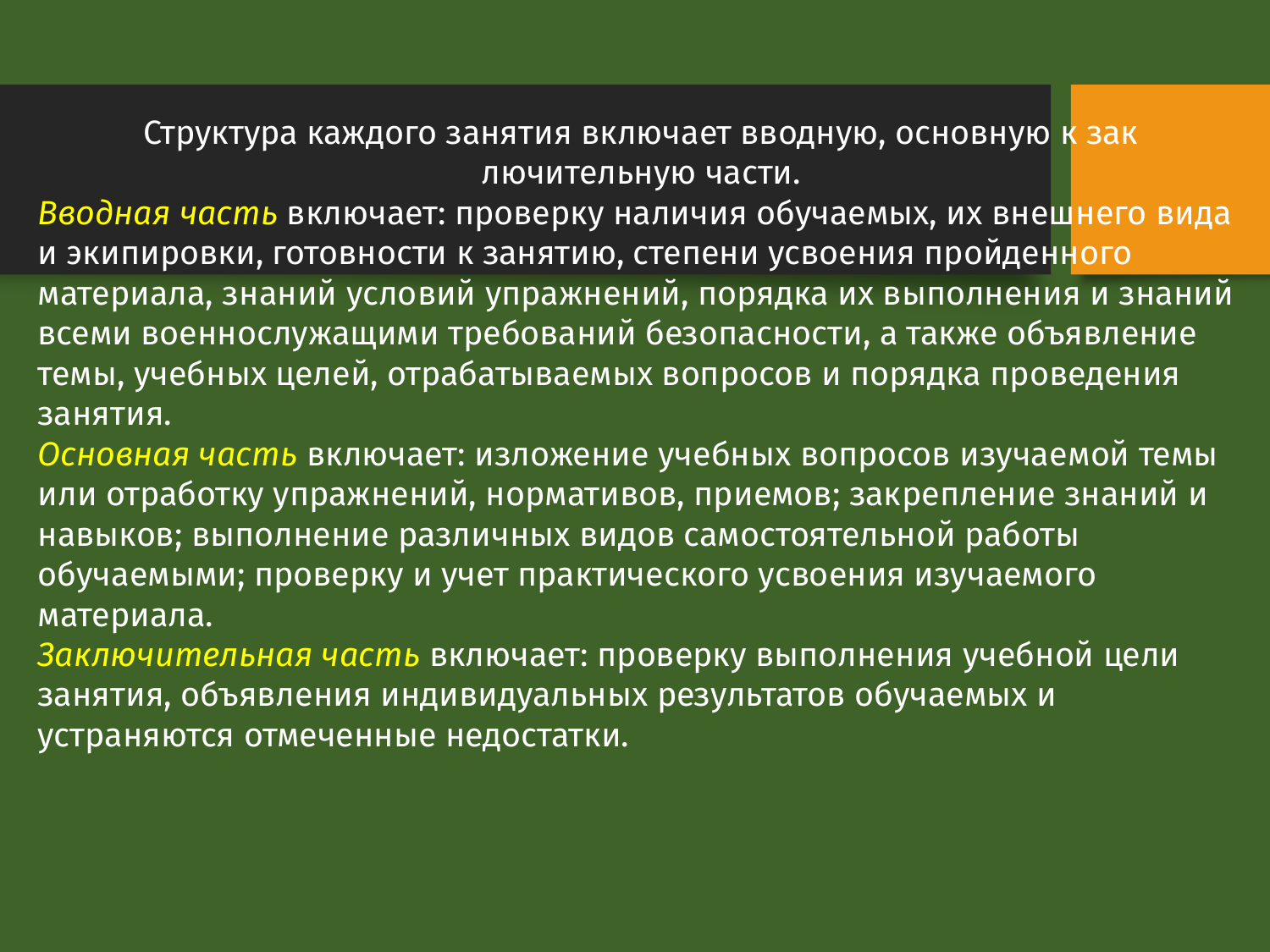

Структура каждого занятия включает вводную, основную к зак­лючительную части.
Вводная часть включает: проверку наличия обучаемых, их внеш­него вида и экипировки, готовности к занятию, степени усвоения пройденного материала, знаний условий упражнений, порядка их выполнения и знаний всеми военнослужащими требований безопасности, а также объявление темы, учебных целей, отрабатываемых вопросов и порядка проведения занятия.
Основная часть включает: изложение учебных вопросов изуча­емой темы или отработку упражнений, нормативов, приемов; зак­репление знаний и навыков; выполнение различных видов самостоятельной работы обучаемыми; проверку и учет практического усвоения изучаемого материала.
Заключительная часть включает: проверку выполне­ния учебной цели занятия, объявления индивидуальных результатов обучаемых и устраняются отмеченные недостатки.